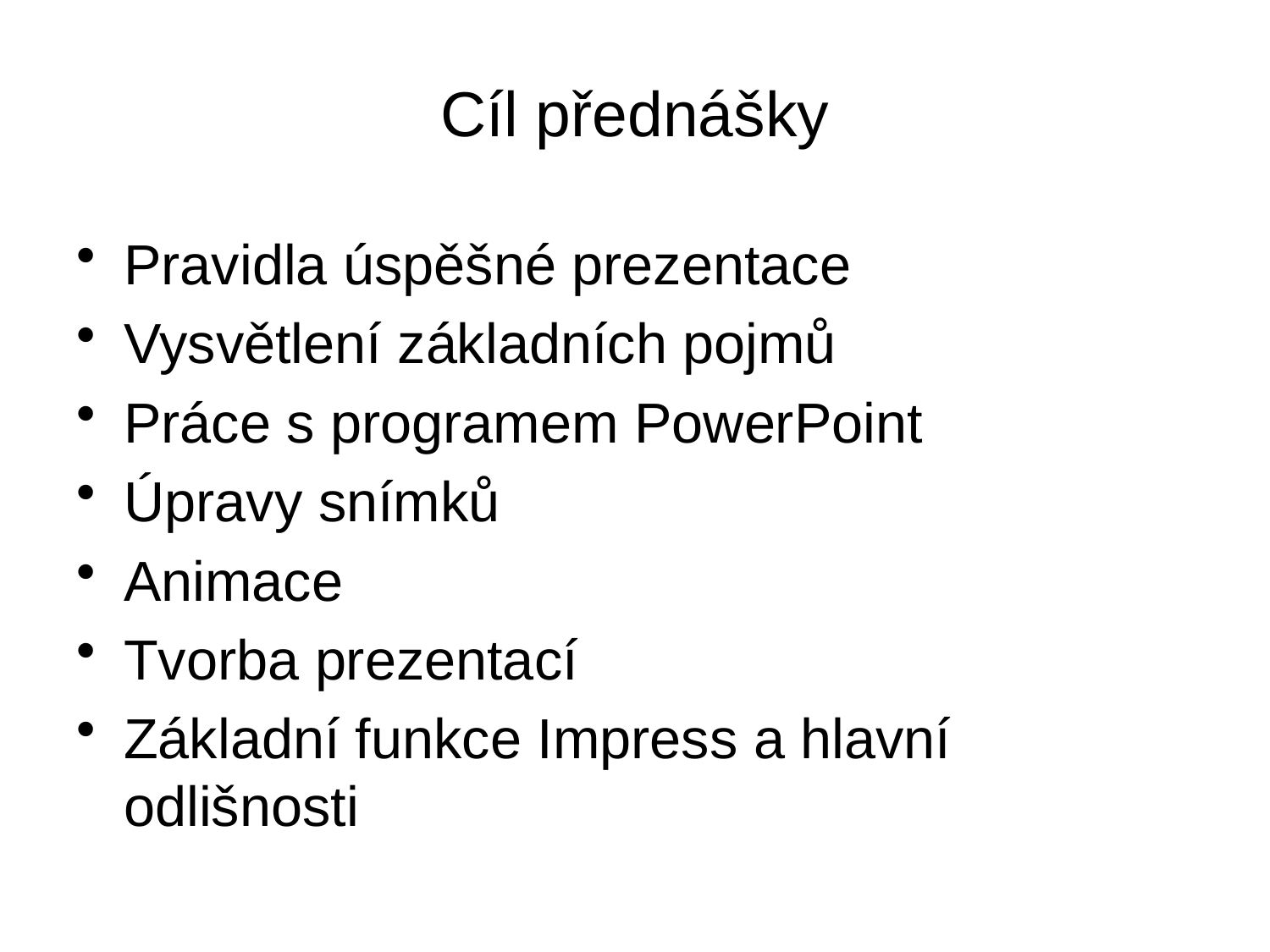

# Cíl přednášky
Pravidla úspěšné prezentace
Vysvětlení základních pojmů
Práce s programem PowerPoint
Úpravy snímků
Animace
Tvorba prezentací
Základní funkce Impress a hlavní odlišnosti

2